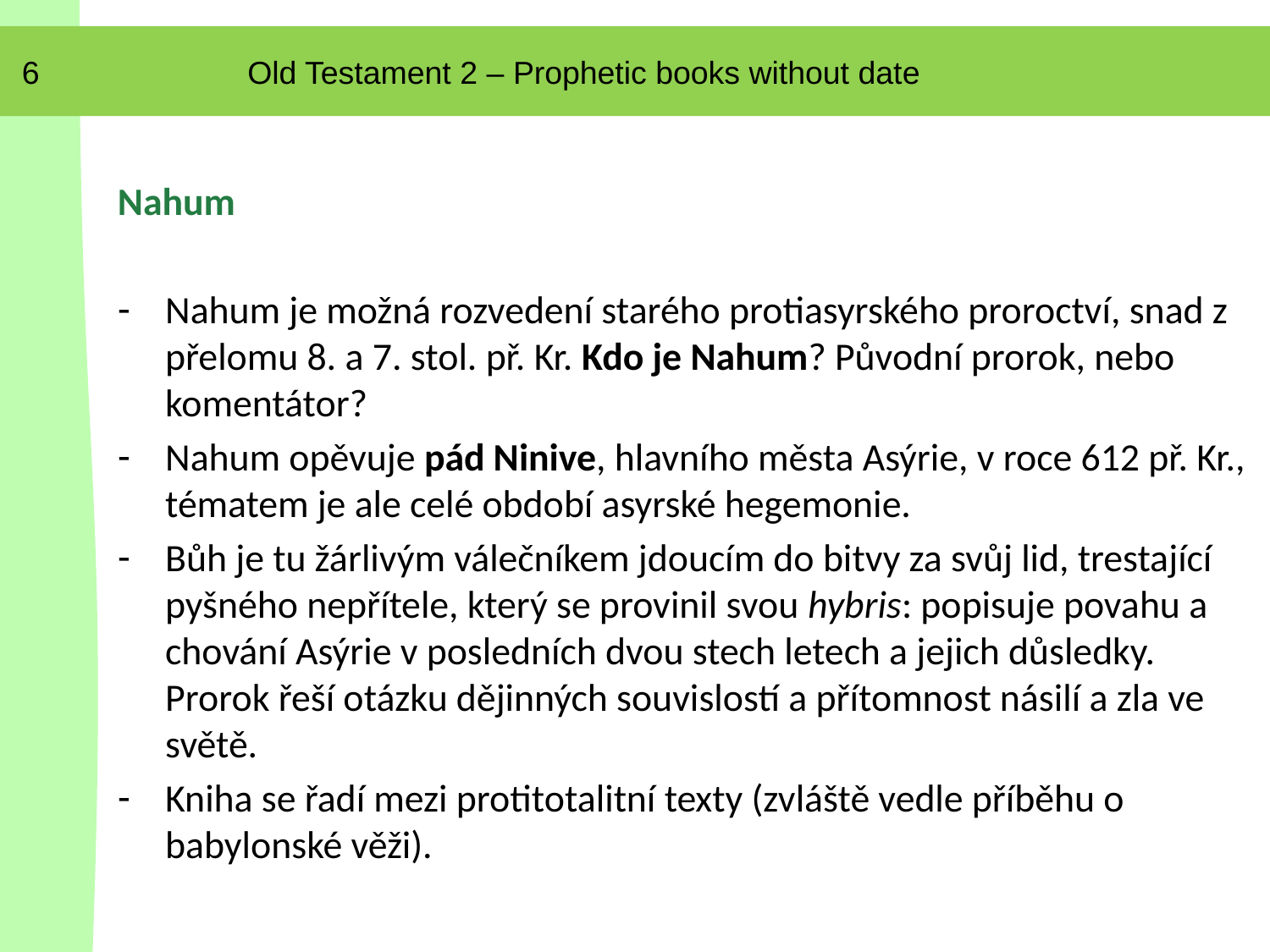

6
Old Testament 2 – Prophetic books without date

Nahum

Nahum je možná rozvedení starého protiasyrského proroctví, snad z přelomu 8. a 7. stol. př. Kr. Kdo je Nahum? Původní prorok, nebo komentátor?
Nahum opěvuje pád Ninive, hlavního města Asýrie, v roce 612 př. Kr., tématem je ale celé období asyrské hegemonie.
Bůh je tu žárlivým válečníkem jdoucím do bitvy za svůj lid, trestající pyšného nepřítele, který se provinil svou hybris: popisuje povahu a chování Asýrie v posledních dvou stech letech a jejich důsledky. Prorok řeší otázku dějinných souvislostí a přítomnost násilí a zla ve světě.
Kniha se řadí mezi protitotalitní texty (zvláště vedle příběhu o babylonské věži).